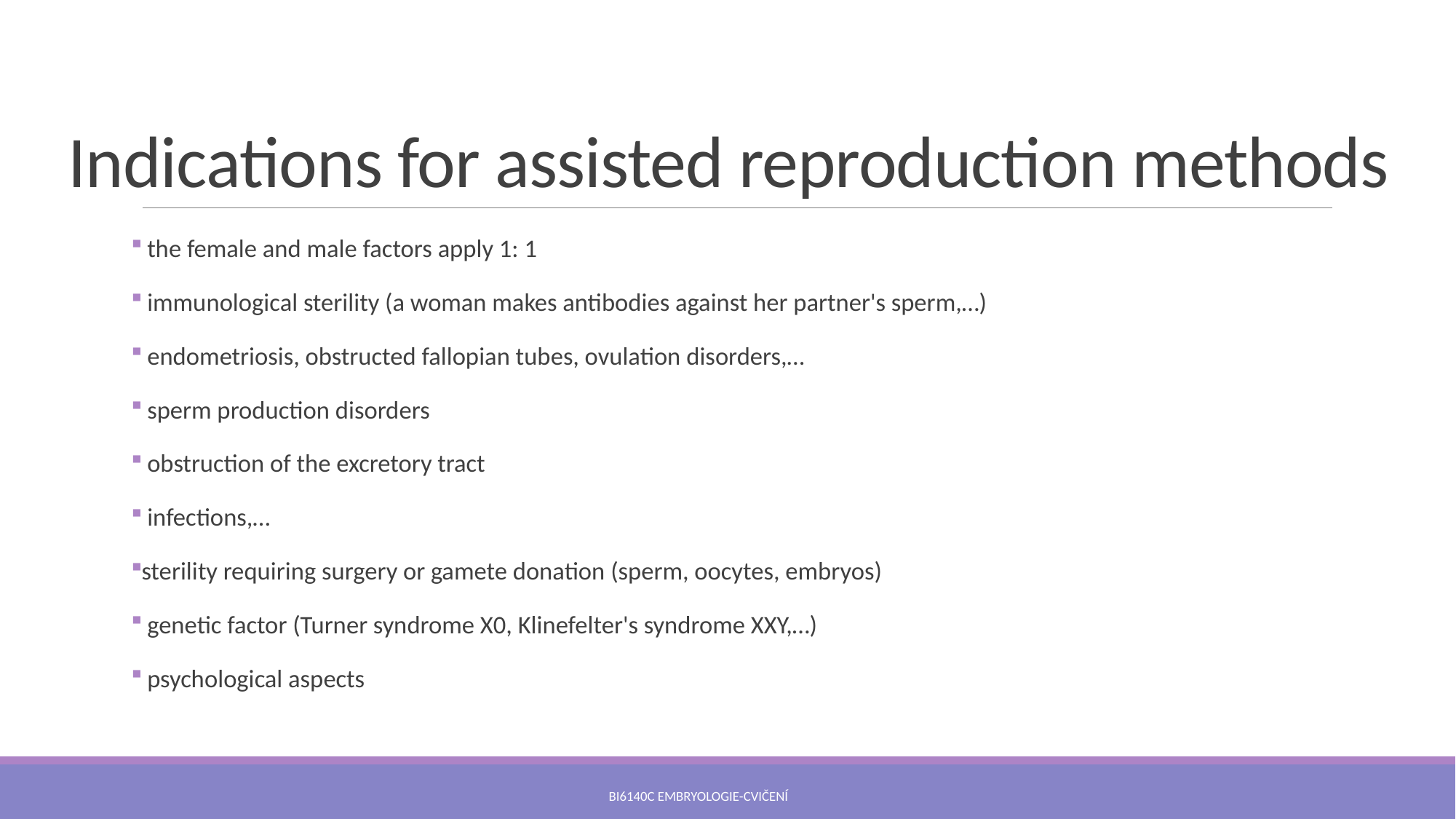

# Indications for assisted reproduction methods
 the female and male factors apply 1: 1
 immunological sterility (a woman makes antibodies against her partner's sperm,…)
 endometriosis, obstructed fallopian tubes, ovulation disorders,…
 sperm production disorders
 obstruction of the excretory tract
 infections,…
sterility requiring surgery or gamete donation (sperm, oocytes, embryos)
 genetic factor (Turner syndrome X0, Klinefelter's syndrome XXY,…)
 psychological aspects
Bi6140c Embryologie-cvičení